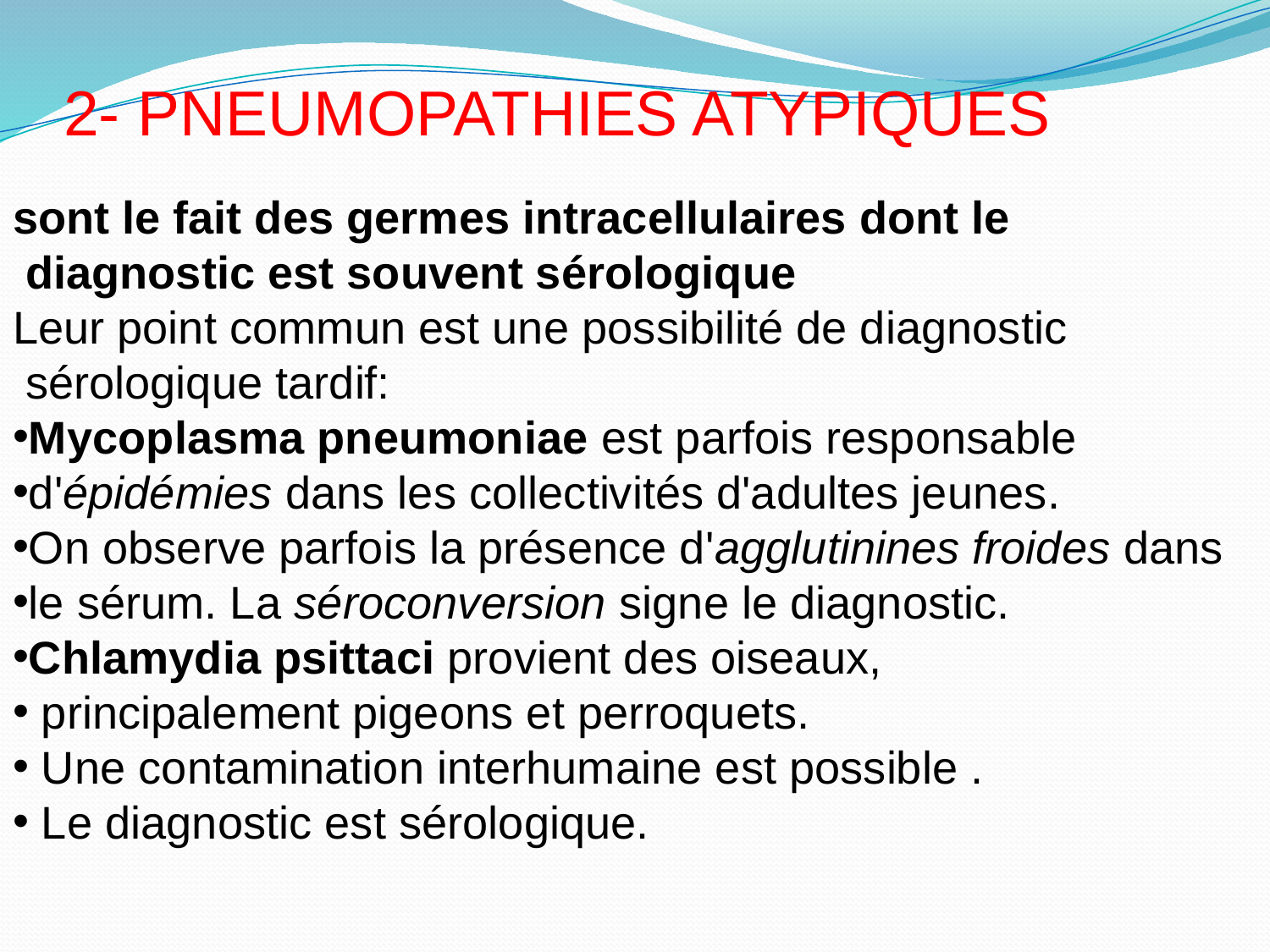

# 2- PNEUMOPATHIES ATYPIQUES
sont le fait des germes intracellulaires dont le
 diagnostic est souvent sérologique
Leur point commun est une possibilité de diagnostic
 sérologique tardif:
Mycoplasma pneumoniae est parfois responsable
d'épidémies dans les collectivités d'adultes jeunes.
On observe parfois la présence d'agglutinines froides dans
le sérum. La séroconversion signe le diagnostic.
Chlamydia psittaci provient des oiseaux,
 principalement pigeons et perroquets.
 Une contamination interhumaine est possible .
 Le diagnostic est sérologique.